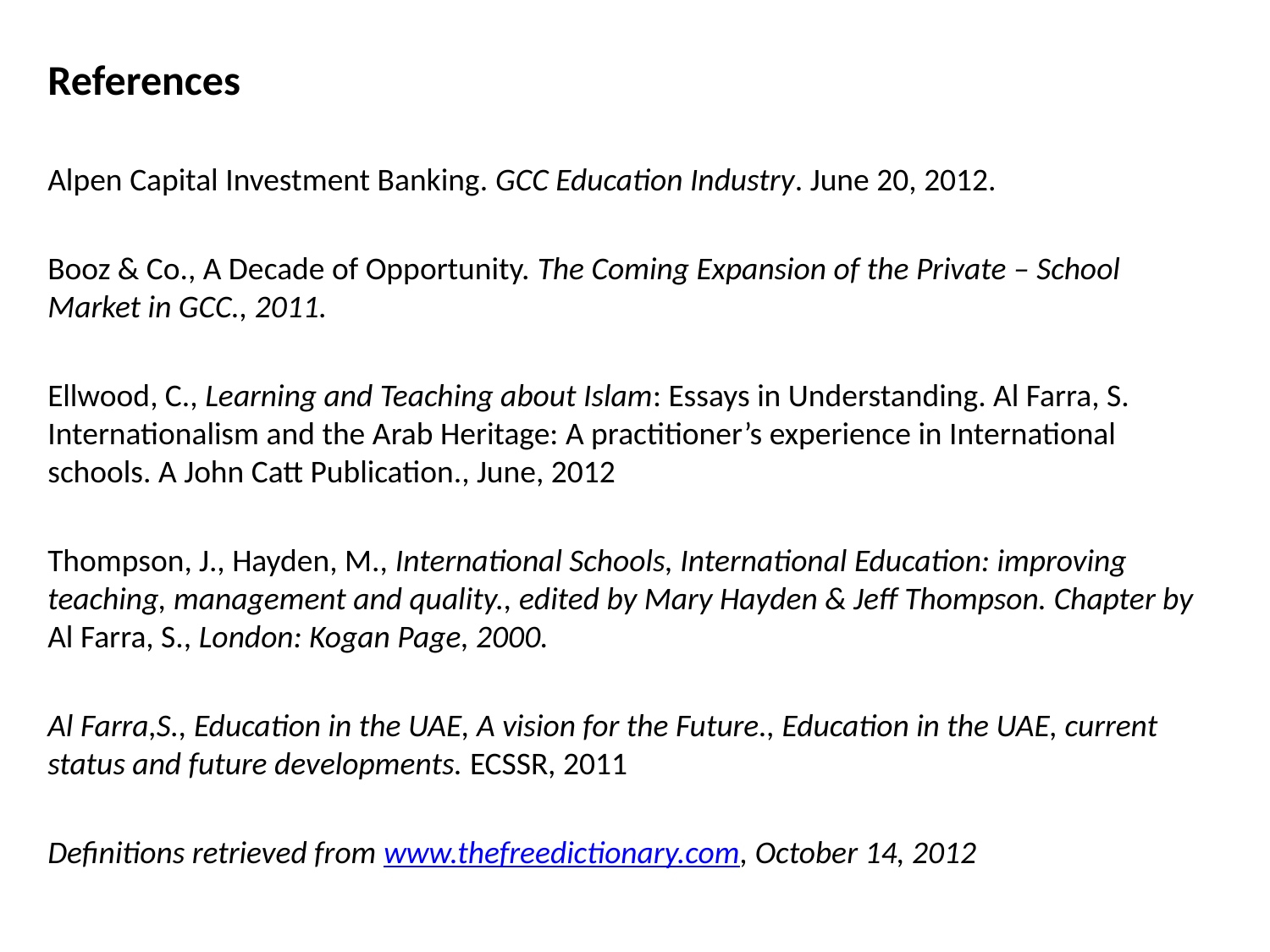

References

Alpen Capital Investment Banking. GCC Education Industry. June 20, 2012.

Booz & Co., A Decade of Opportunity. The Coming Expansion of the Private – School Market in GCC., 2011.

Ellwood, C., Learning and Teaching about Islam: Essays in Understanding. Al Farra, S. Internationalism and the Arab Heritage: A practitioner’s experience in International schools. A John Catt Publication., June, 2012

Thompson, J., Hayden, M., International Schools, International Education: improving teaching, management and quality., edited by Mary Hayden & Jeff Thompson. Chapter by Al Farra, S., London: Kogan Page, 2000.

Al Farra,S., Education in the UAE, A vision for the Future., Education in the UAE, current status and future developments. ECSSR, 2011

Definitions retrieved from www.thefreedictionary.com, October 14, 2012